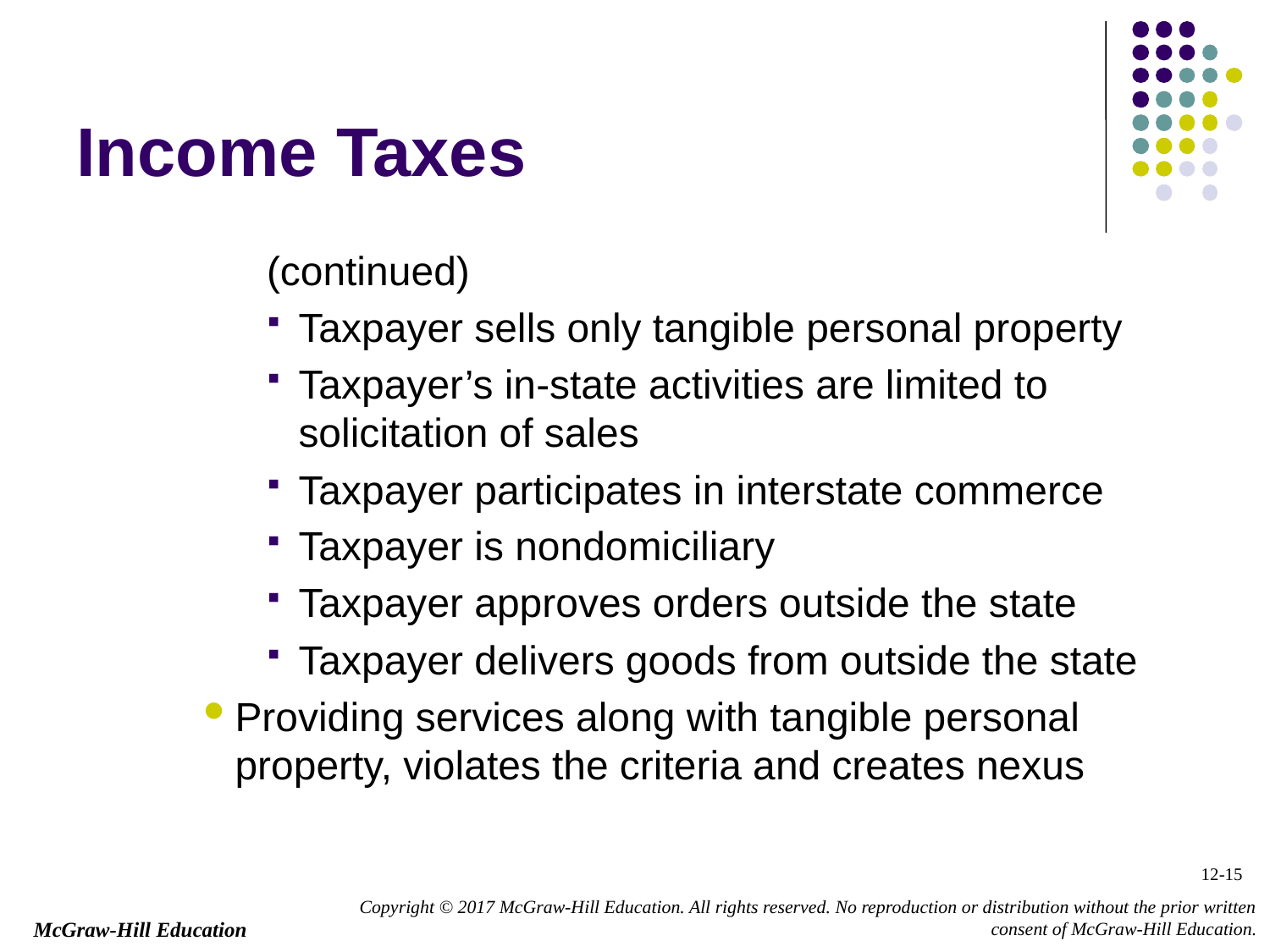

Income Taxes
(continued)
Taxpayer sells only tangible personal property
Taxpayer’s in-state activities are limited to solicitation of sales
Taxpayer participates in interstate commerce
Taxpayer is nondomiciliary
Taxpayer approves orders outside the state
Taxpayer delivers goods from outside the state
Providing services along with tangible personal property, violates the criteria and creates nexus